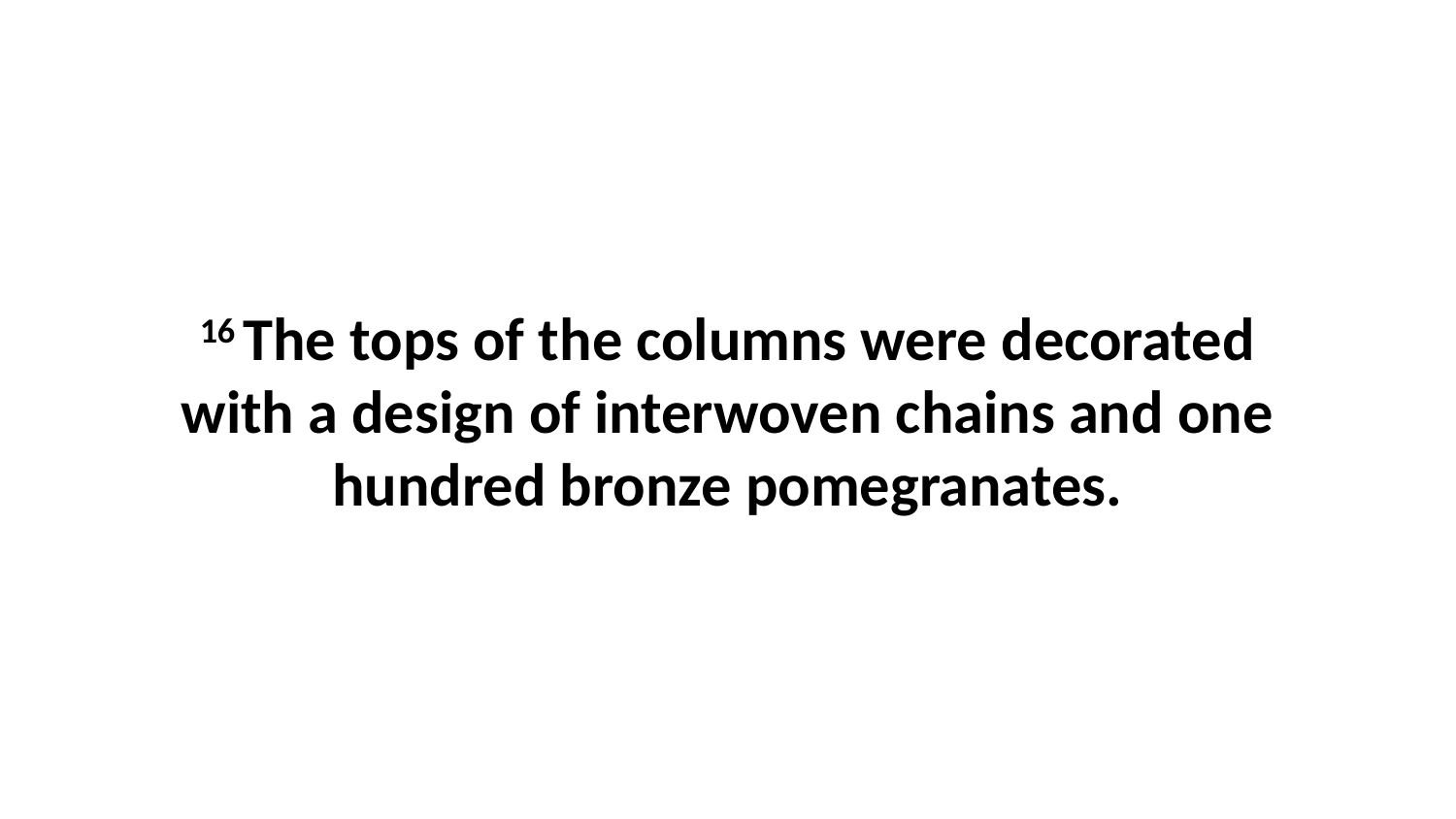

16 The tops of the columns were decorated with a design of interwoven chains and one hundred bronze pomegranates.